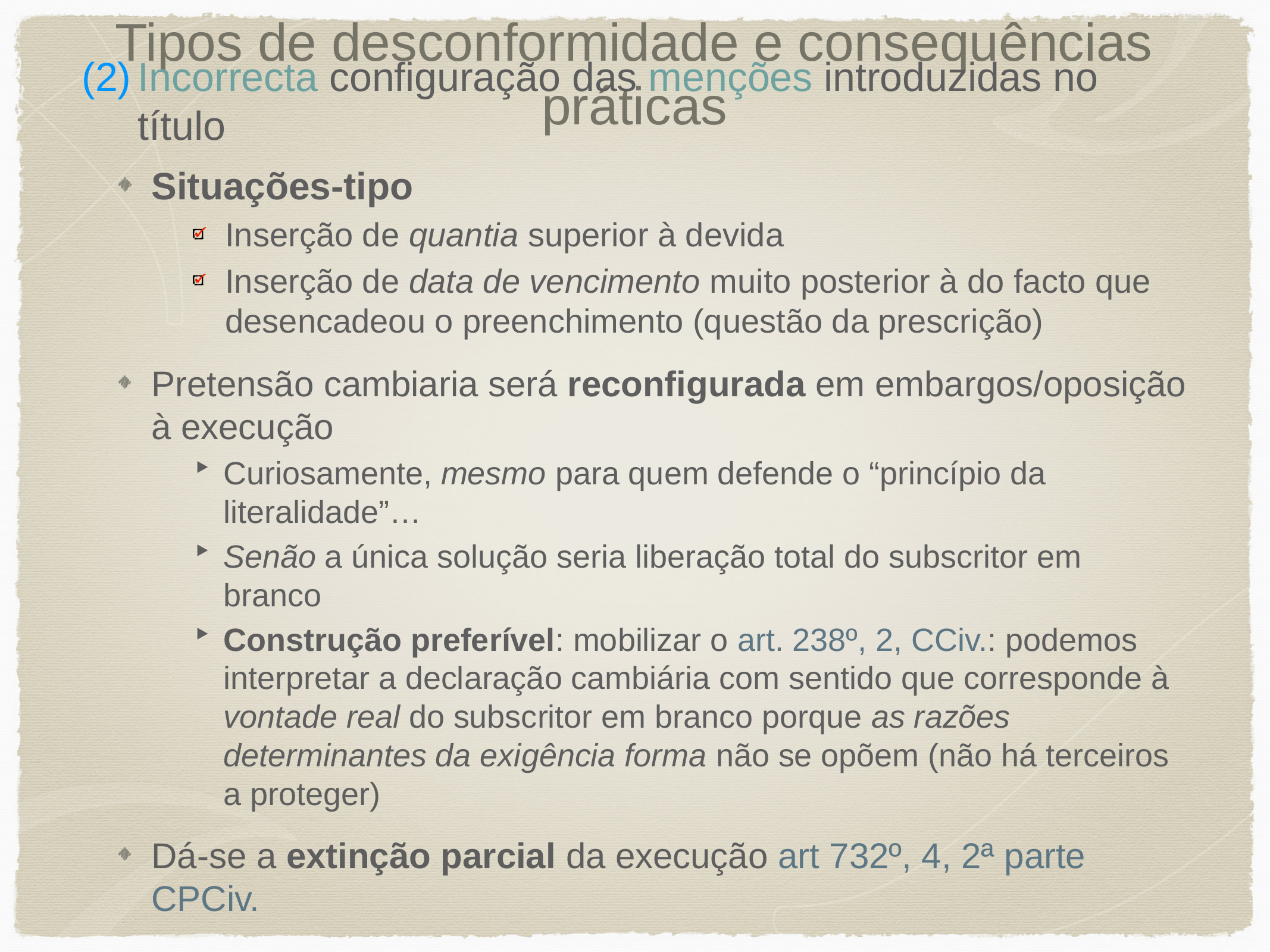

# Tipos de desconformidade e consequências práticas
Incorrecta configuração das menções introduzidas no título
Situações-tipo
Inserção de quantia superior à devida
Inserção de data de vencimento muito posterior à do facto que desencadeou o preenchimento (questão da prescrição)
Pretensão cambiaria será reconfigurada em embargos/oposição à execução
Curiosamente, mesmo para quem defende o “princípio da literalidade”…
Senão a única solução seria liberação total do subscritor em branco
Construção preferível: mobilizar o art. 238º, 2, CCiv.: podemos interpretar a declaração cambiária com sentido que corresponde à vontade real do subscritor em branco porque as razões determinantes da exigência forma não se opõem (não há terceiros a proteger)
Dá-se a extinção parcial da execução art 732º, 4, 2ª parte CPCiv.